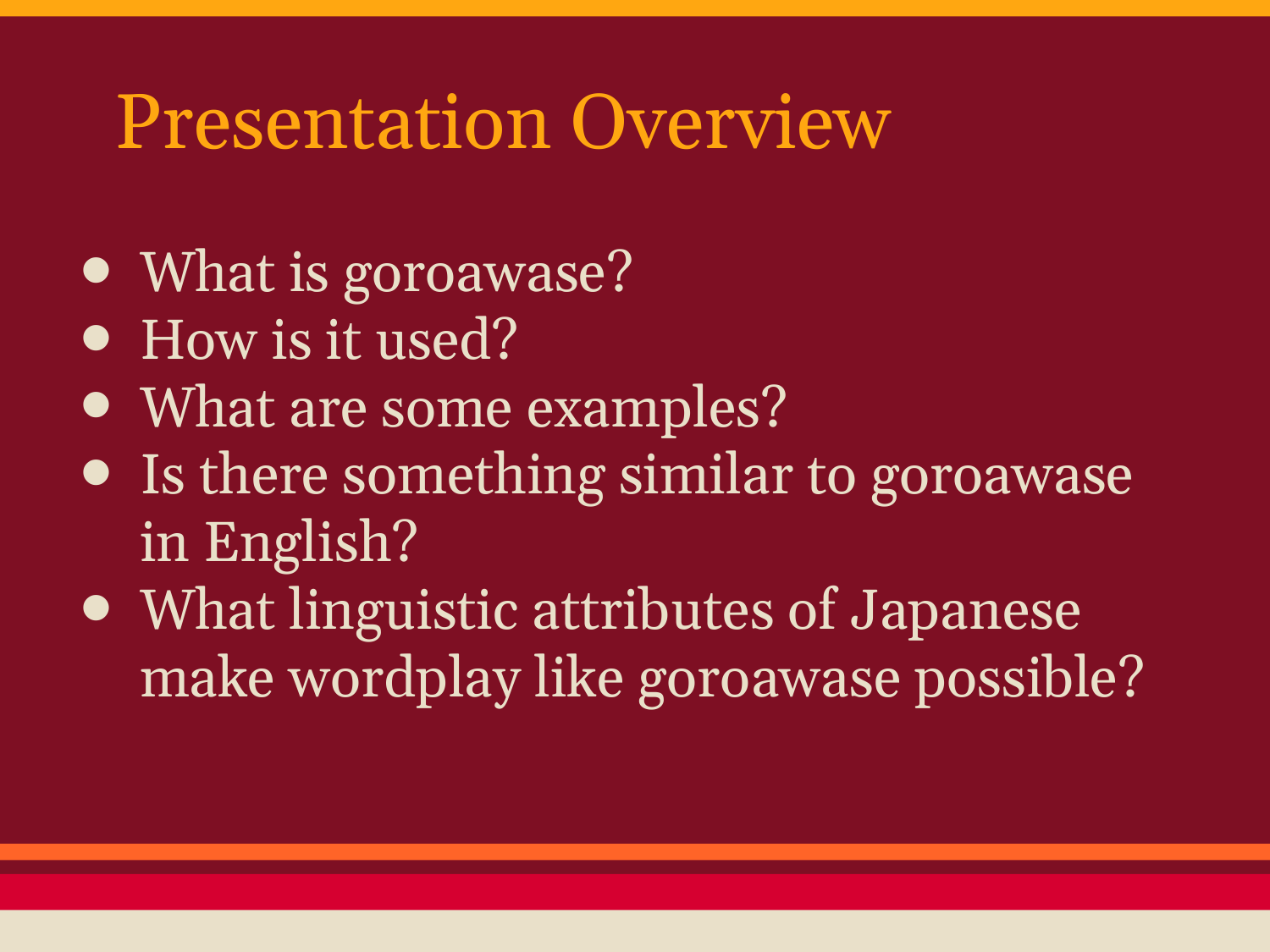

# Presentation Overview
What is goroawase?
How is it used?
What are some examples?
Is there something similar to goroawase in English?
What linguistic attributes of Japanese make wordplay like goroawase possible?